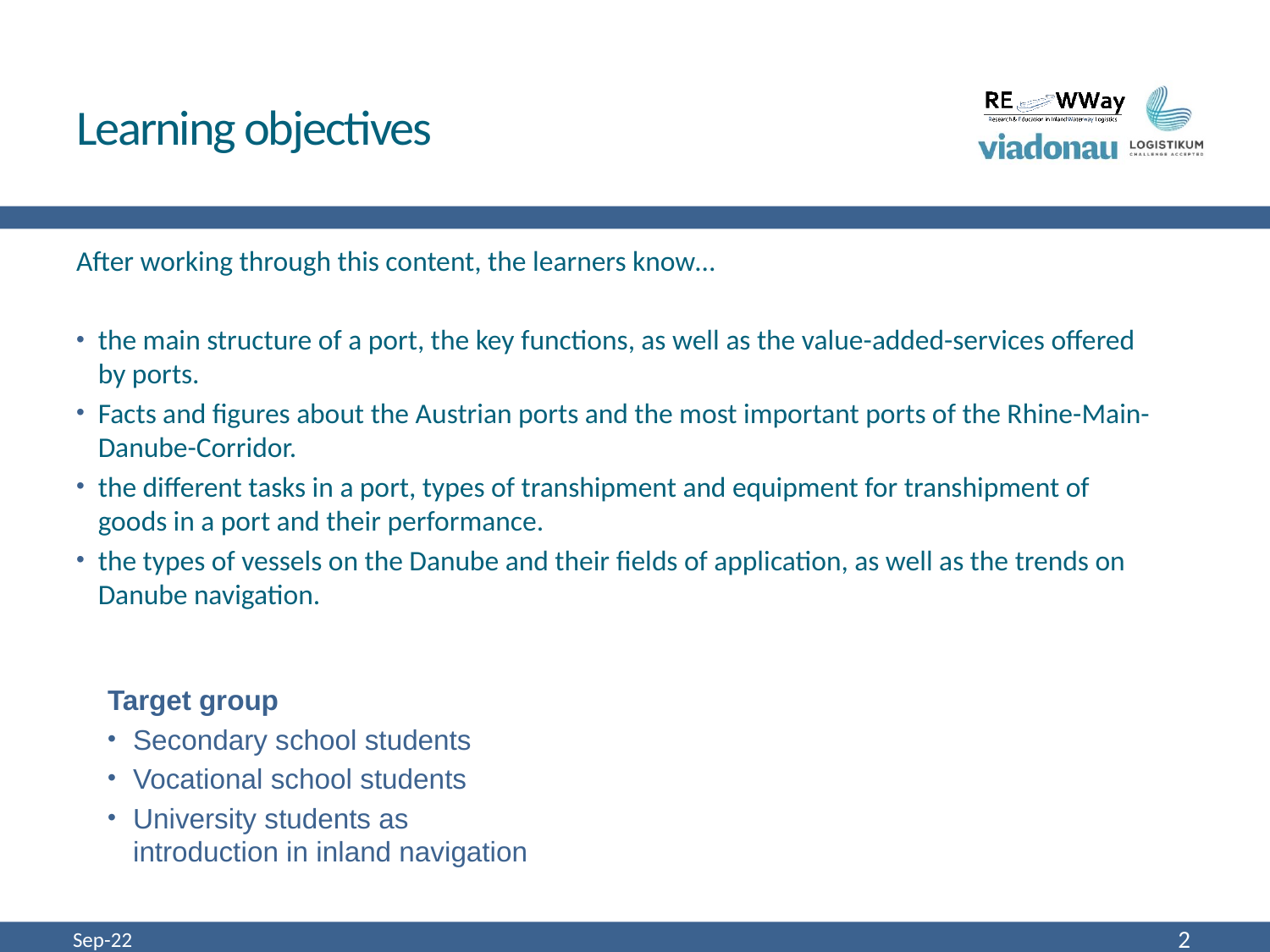

# Learning objectives
After working through this content, the learners know…

the main structure of a port, the key functions, as well as the value-added-services offered by ports.
Facts and figures about the Austrian ports and the most important ports of the Rhine-Main-Danube-Corridor.
the different tasks in a port, types of transhipment and equipment for transhipment of goods in a port and their performance.
the types of vessels on the Danube and their fields of application, as well as the trends on Danube navigation.
Target group
Secondary school students
Vocational school students
University students as introduction in inland navigation

Sep-22
2